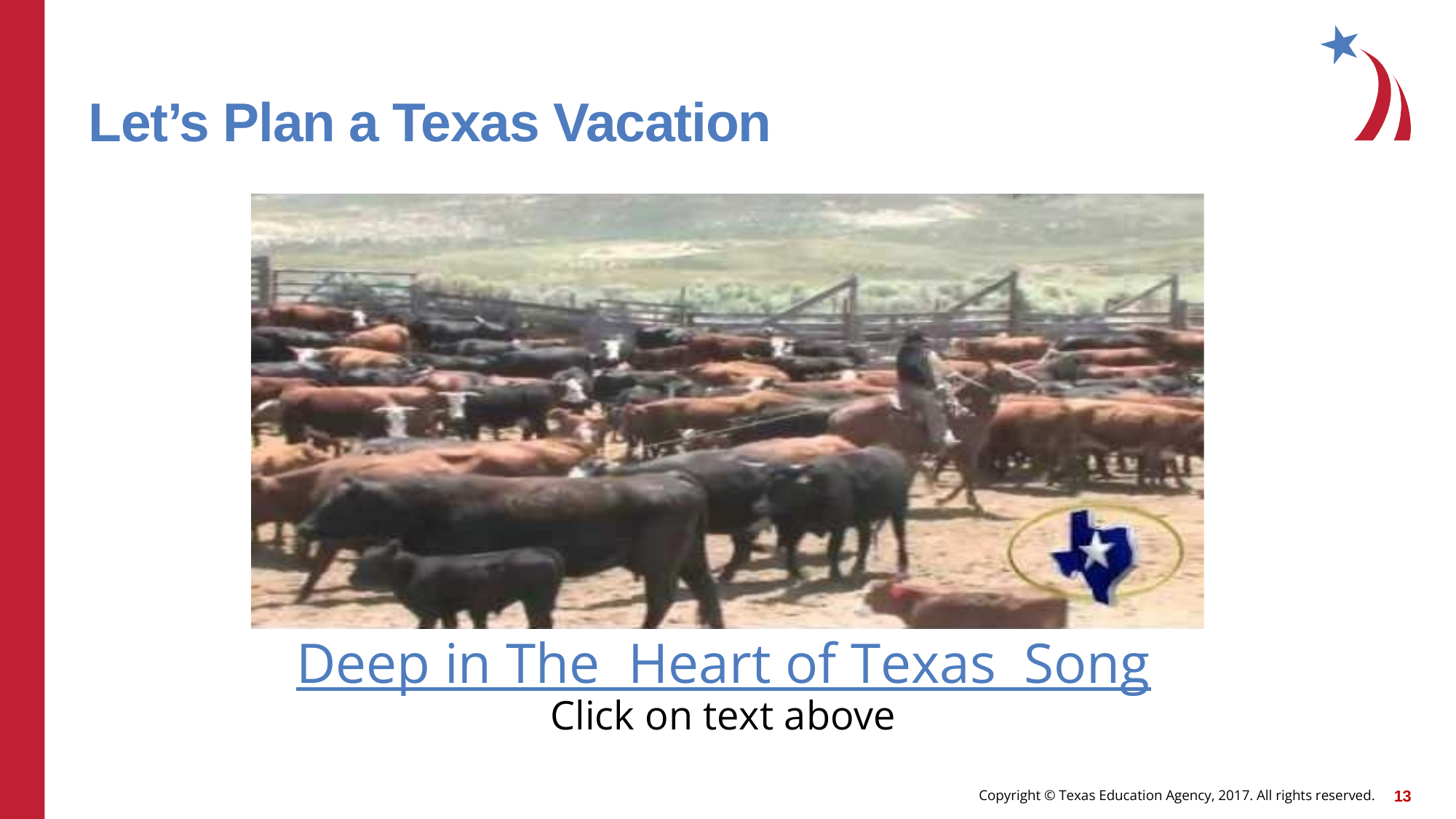

# Let’s Plan a Texas Vacation! Let’s Plan a Texas Vacation

Deep in The  Heart of Texas  Song

Click on text above